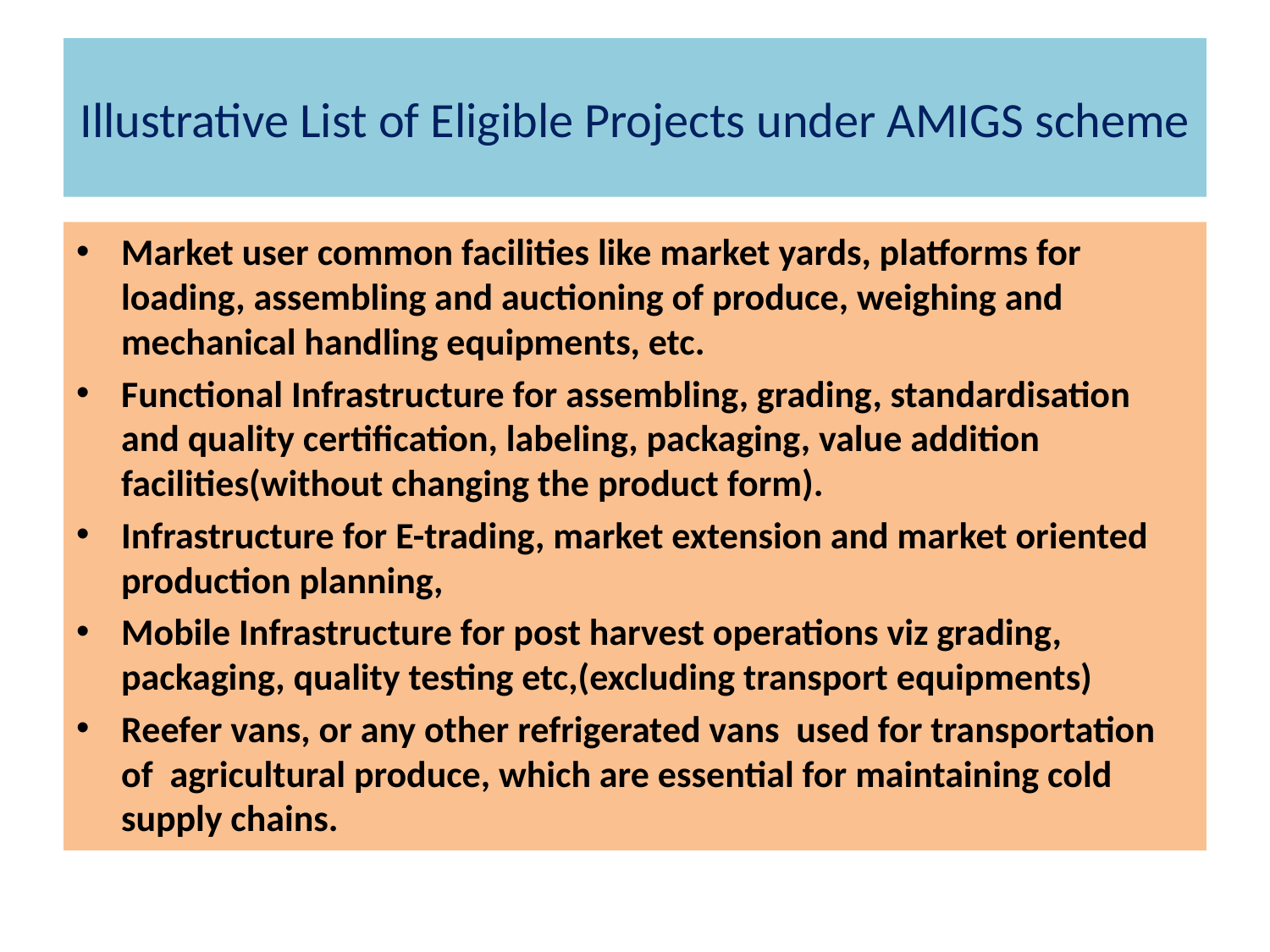

# Illustrative List of Eligible Projects under AMIGS scheme
Market user common facilities like market yards, platforms for loading, assembling and auctioning of produce, weighing and mechanical handling equipments, etc.
Functional Infrastructure for assembling, grading, standardisation and quality certification, labeling, packaging, value addition facilities(without changing the product form).
Infrastructure for E-trading, market extension and market oriented production planning,
Mobile Infrastructure for post harvest operations viz grading, packaging, quality testing etc,(excluding transport equipments)
Reefer vans, or any other refrigerated vans  used for transportation of  agricultural produce, which are essential for maintaining cold supply chains.